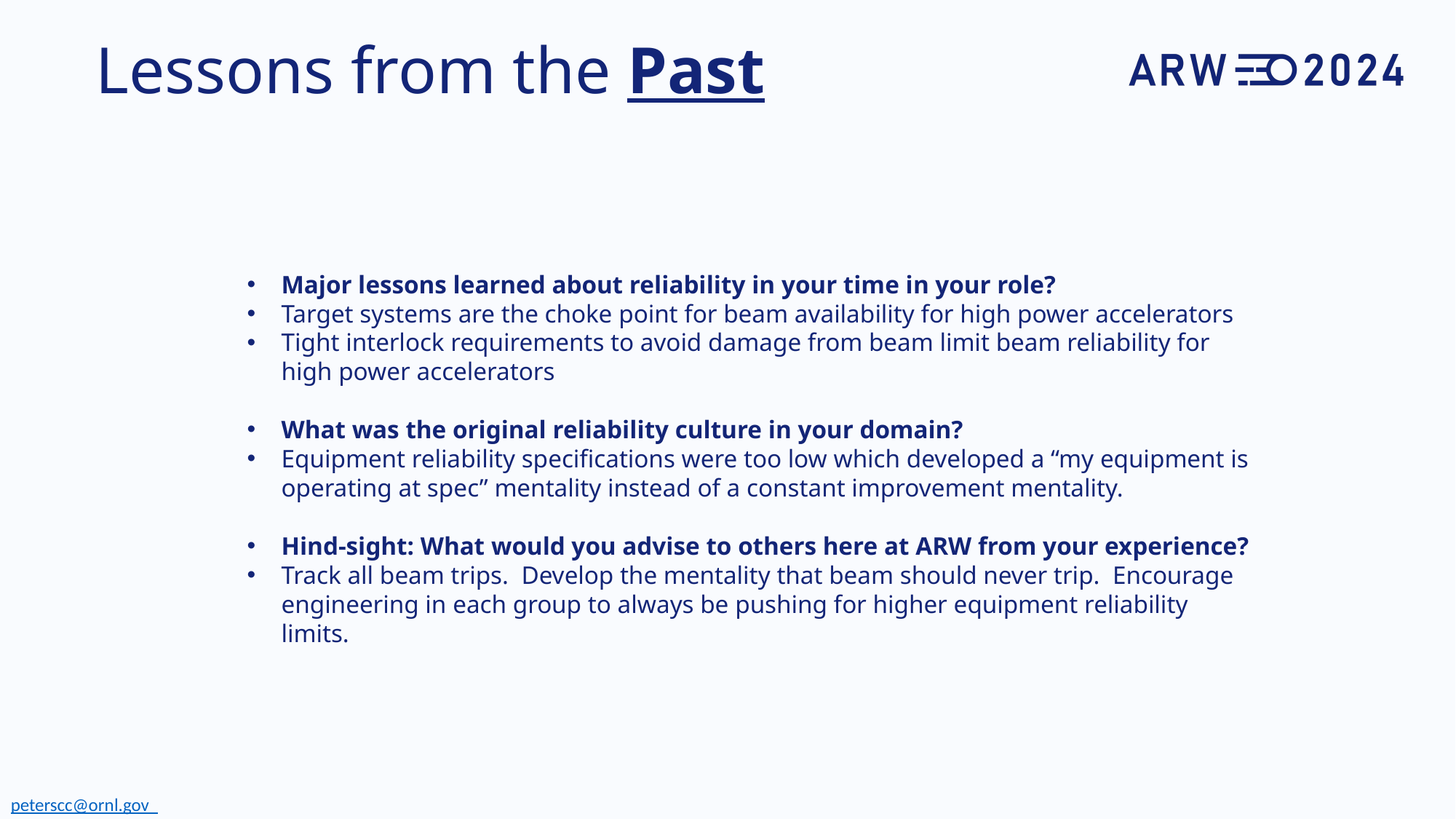

# Lessons from the Past
Major lessons learned about reliability in your time in your role?
Target systems are the choke point for beam availability for high power accelerators
Tight interlock requirements to avoid damage from beam limit beam reliability for high power accelerators

What was the original reliability culture in your domain?
Equipment reliability specifications were too low which developed a “my equipment is operating at spec” mentality instead of a constant improvement mentality.

Hind-sight: What would you advise to others here at ARW from your experience?
Track all beam trips.  Develop the mentality that beam should never trip.  Encourage engineering in each group to always be pushing for higher equipment reliability limits.
peterscc@ornl.gov